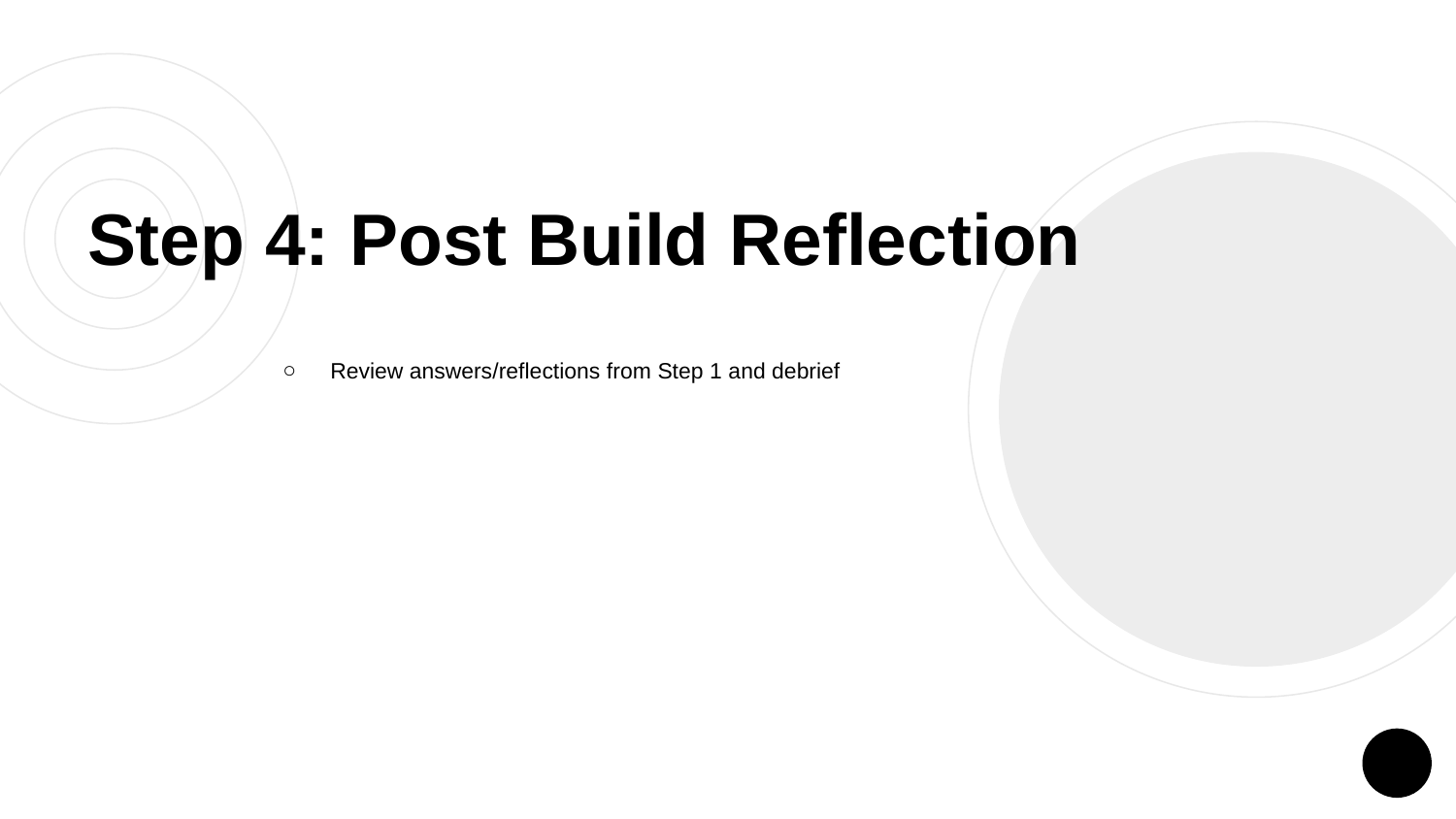

# Step 4: Post Build Reflection

Review answers/reflections from Step 1 and debrief